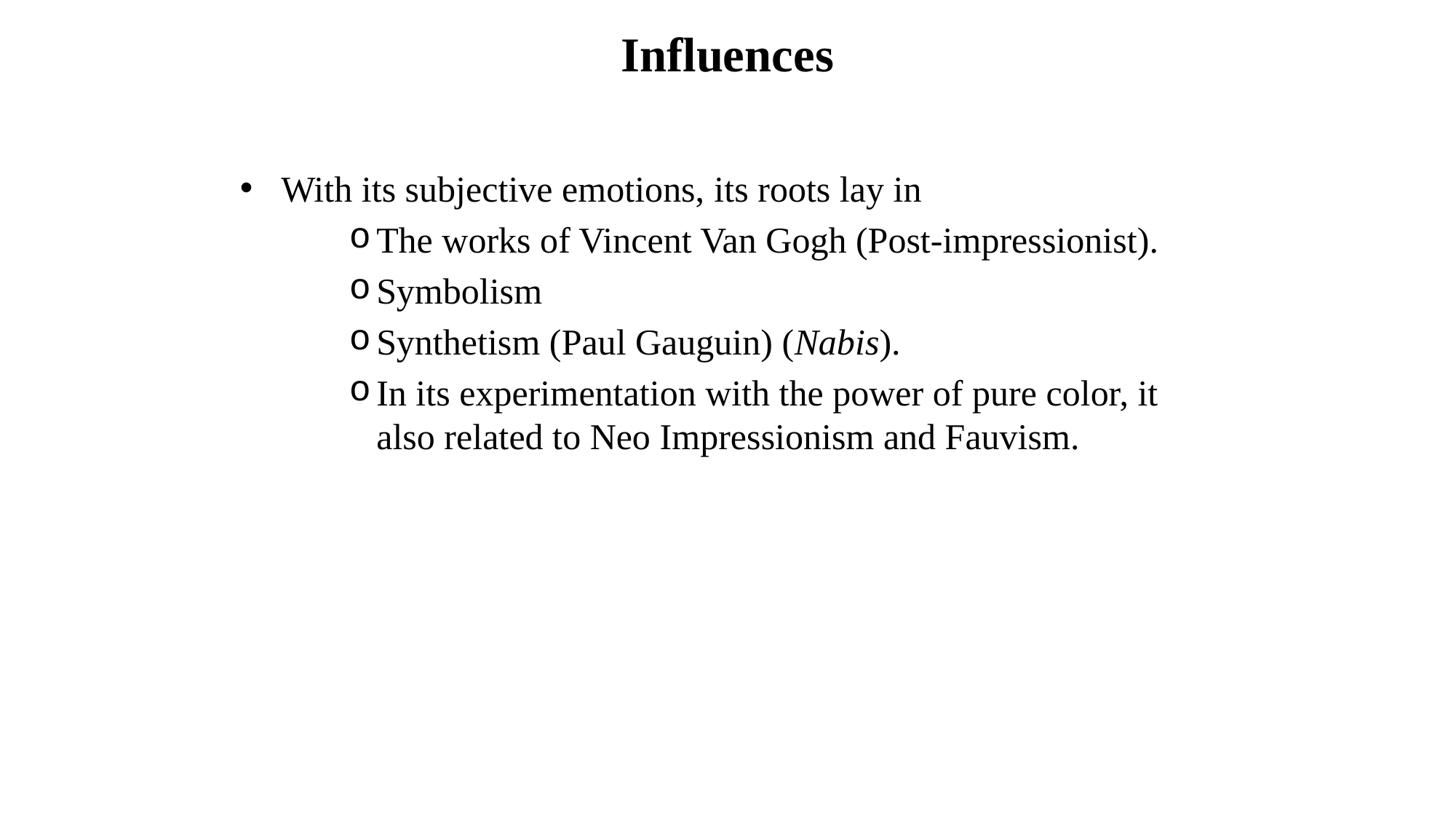

# Influences
With its subjective emotions, its roots lay in
The works of Vincent Van Gogh (Post-impressionist).
Symbolism
Synthetism (Paul Gauguin) (Nabis).
In its experimentation with the power of pure color, it also related to Neo Impressionism and Fauvism.